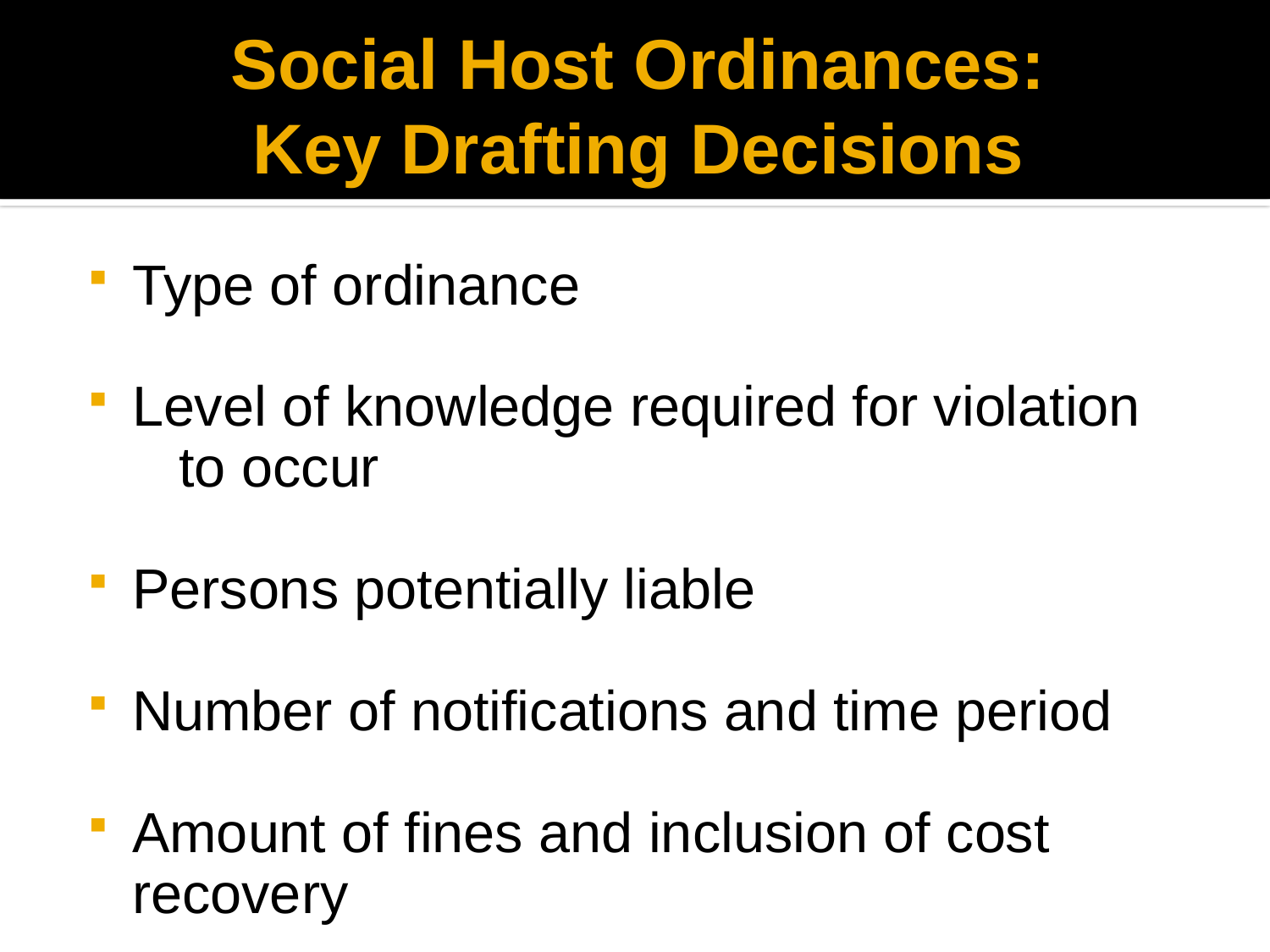

# Social Host Ordinances: Key Drafting Decisions
Type of ordinance

Level of knowledge required for violation        to occur

Persons potentially liable

Number of notifications and time period

Amount of fines and inclusion of cost recovery